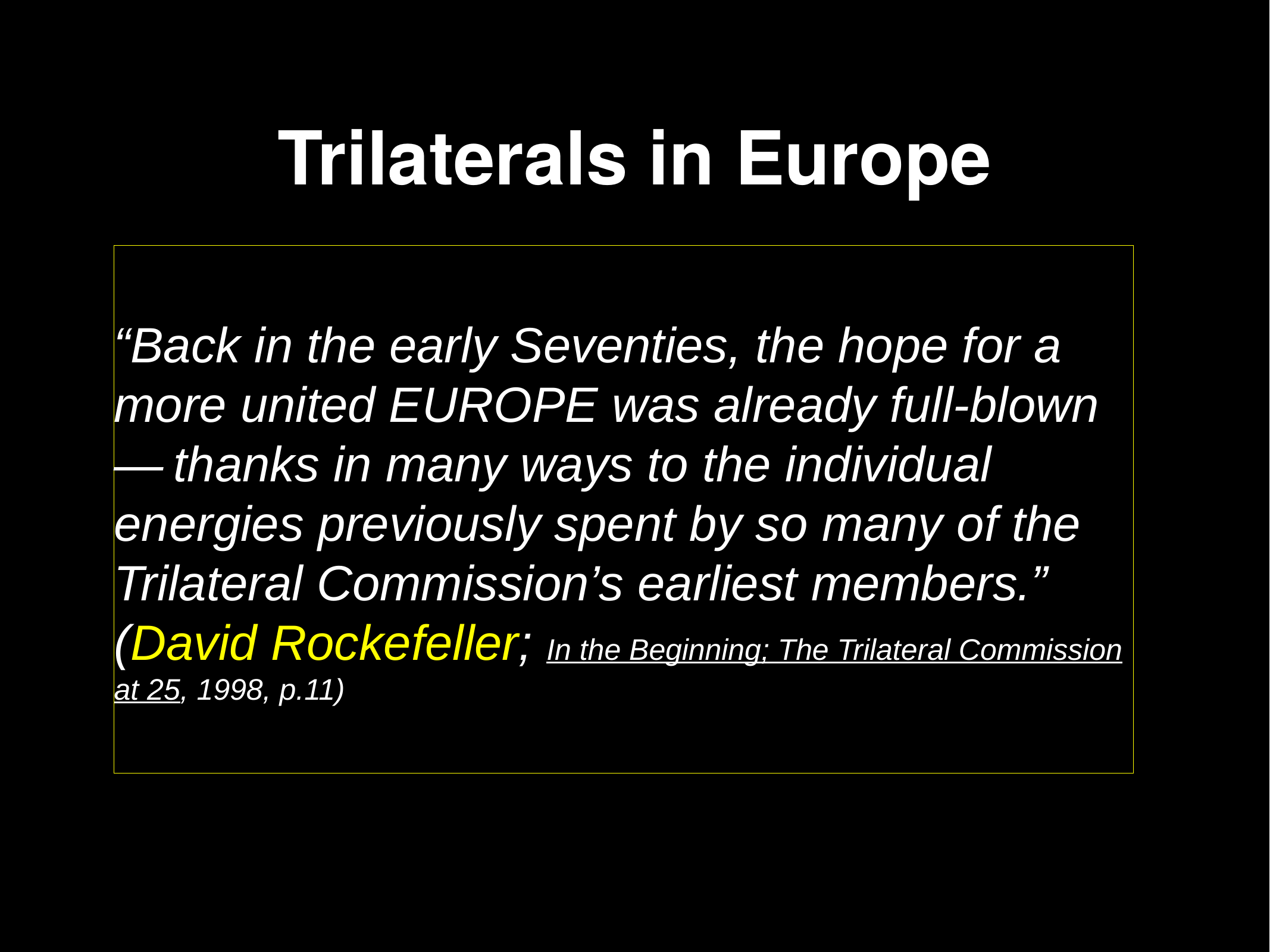

# Trilaterals in Europe
“Back in the early Seventies, the hope for a more united EUROPE was already full-blown — thanks in many ways to the individual energies previously spent by so many of the Trilateral Commission’s earliest members.” (David Rockefeller; In the Beginning; The Trilateral Commission at 25, 1998, p.11)